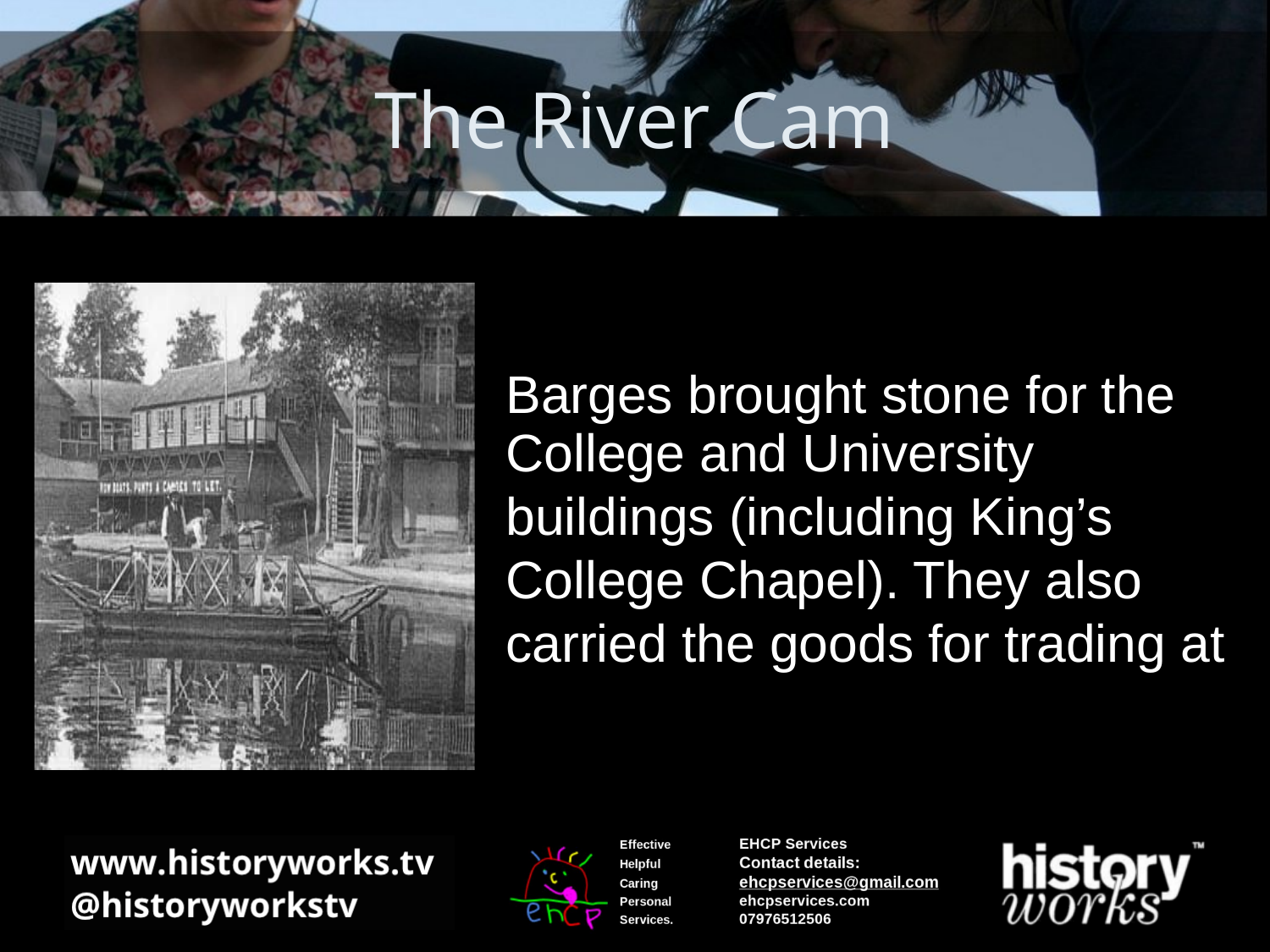

# The River Cam

Barges brought stone for the
College and University
buildings (including King’s College Chapel). They also carried the goods for trading at